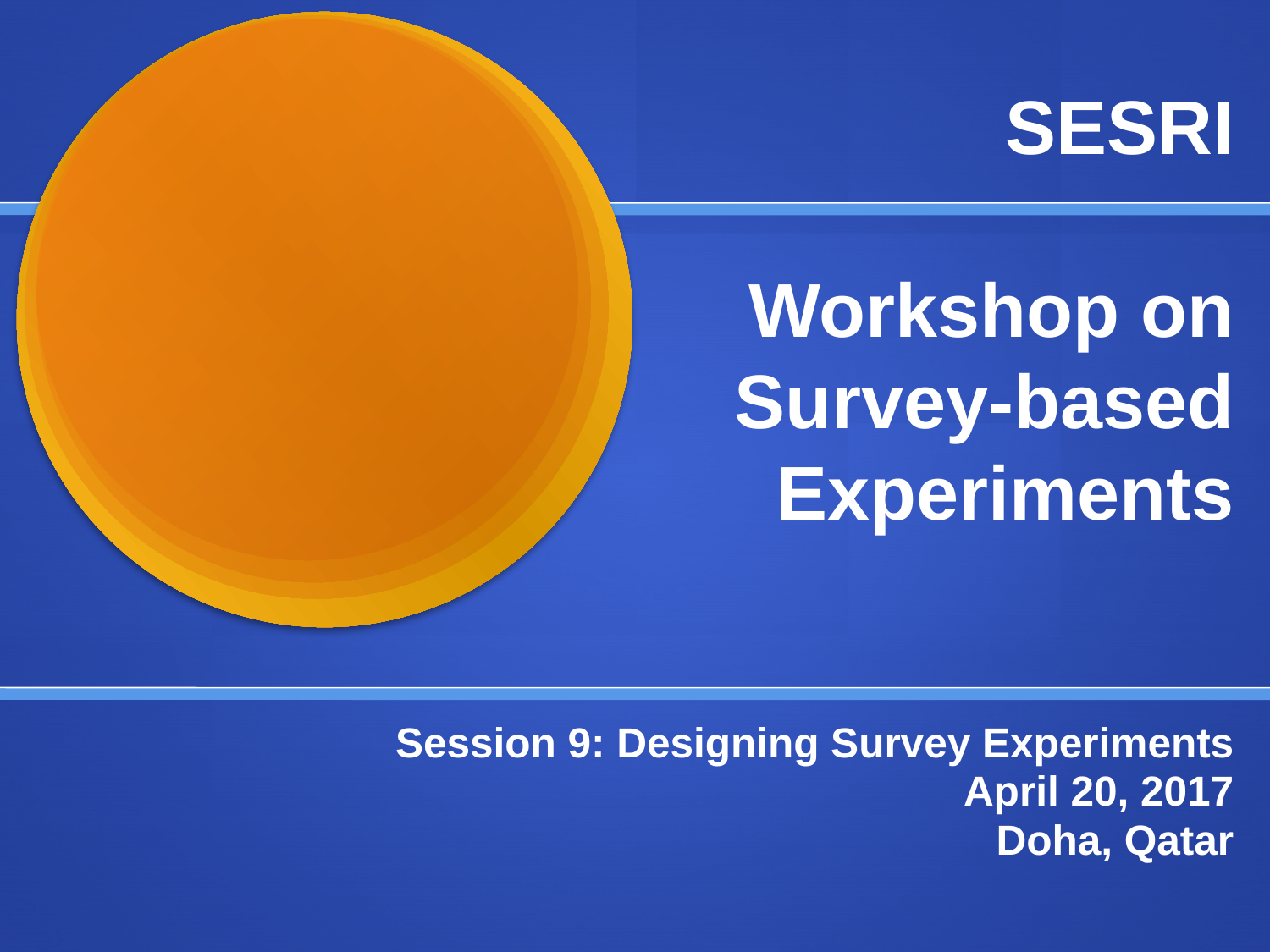

# SESRI Workshop on Survey-based Experiments
Session 9: Designing Survey Experiments
April 20, 2017
Doha, Qatar